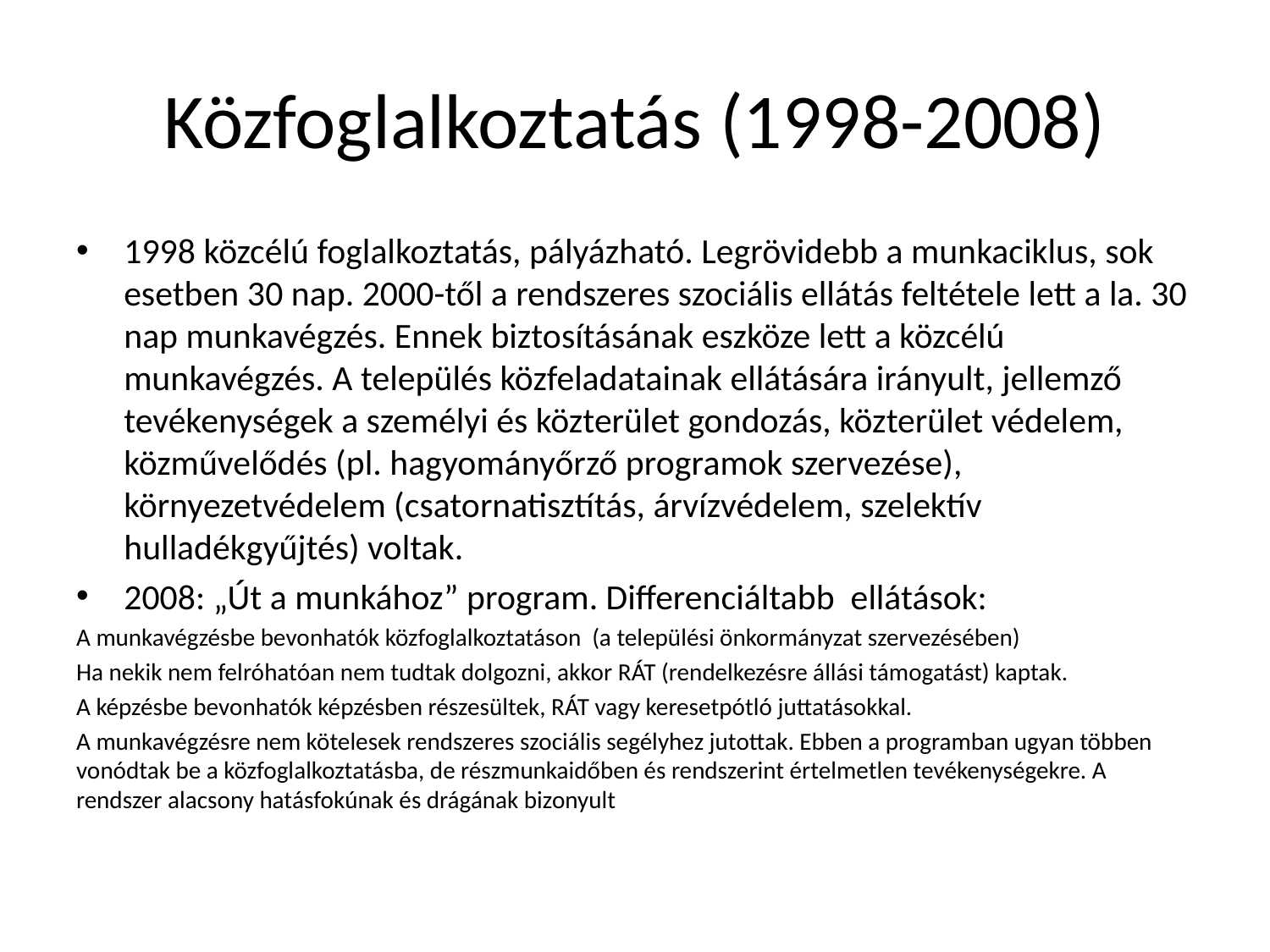

# Közfoglalkoztatás (1998-2008)
1998 közcélú foglalkoztatás, pályázható. Legrövidebb a munkaciklus, sok esetben 30 nap. 2000-től a rendszeres szociális ellátás feltétele lett a la. 30 nap munkavégzés. Ennek biztosításának eszköze lett a közcélú munkavégzés. A település közfeladatainak ellátására irányult, jellemző tevékenységek a személyi és közterület gondozás, közterület védelem, közművelődés (pl. hagyományőrző programok szervezése), környezetvédelem (csatornatisztítás, árvízvédelem, szelektív hulladékgyűjtés) voltak.
2008: „Út a munkához” program. Differenciáltabb  ellátások:
A munkavégzésbe bevonhatók közfoglalkoztatáson  (a települési önkormányzat szervezésében)
Ha nekik nem felróhatóan nem tudtak dolgozni, akkor RÁT (rendelkezésre állási támogatást) kaptak.
A képzésbe bevonhatók képzésben részesültek, RÁT vagy keresetpótló juttatásokkal.
A munkavégzésre nem kötelesek rendszeres szociális segélyhez jutottak. Ebben a programban ugyan többen vonódtak be a közfoglalkoztatásba, de részmunkaidőben és rendszerint értelmetlen tevékenységekre. A rendszer alacsony hatásfokúnak és drágának bizonyult